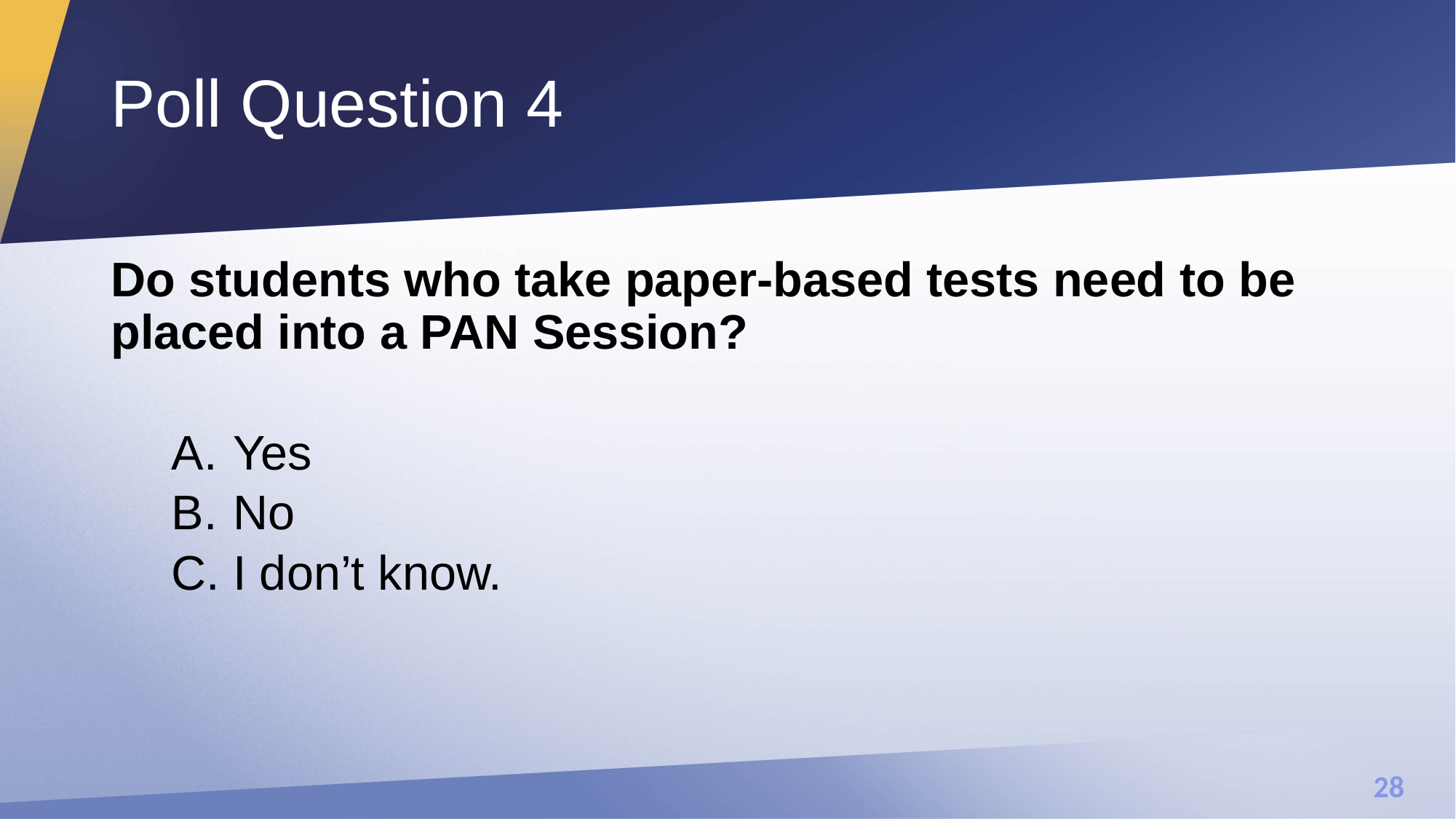

# Poll Question 4
Do students who take paper-based tests need to be placed into a PAN Session?

Yes
No
I don’t know.